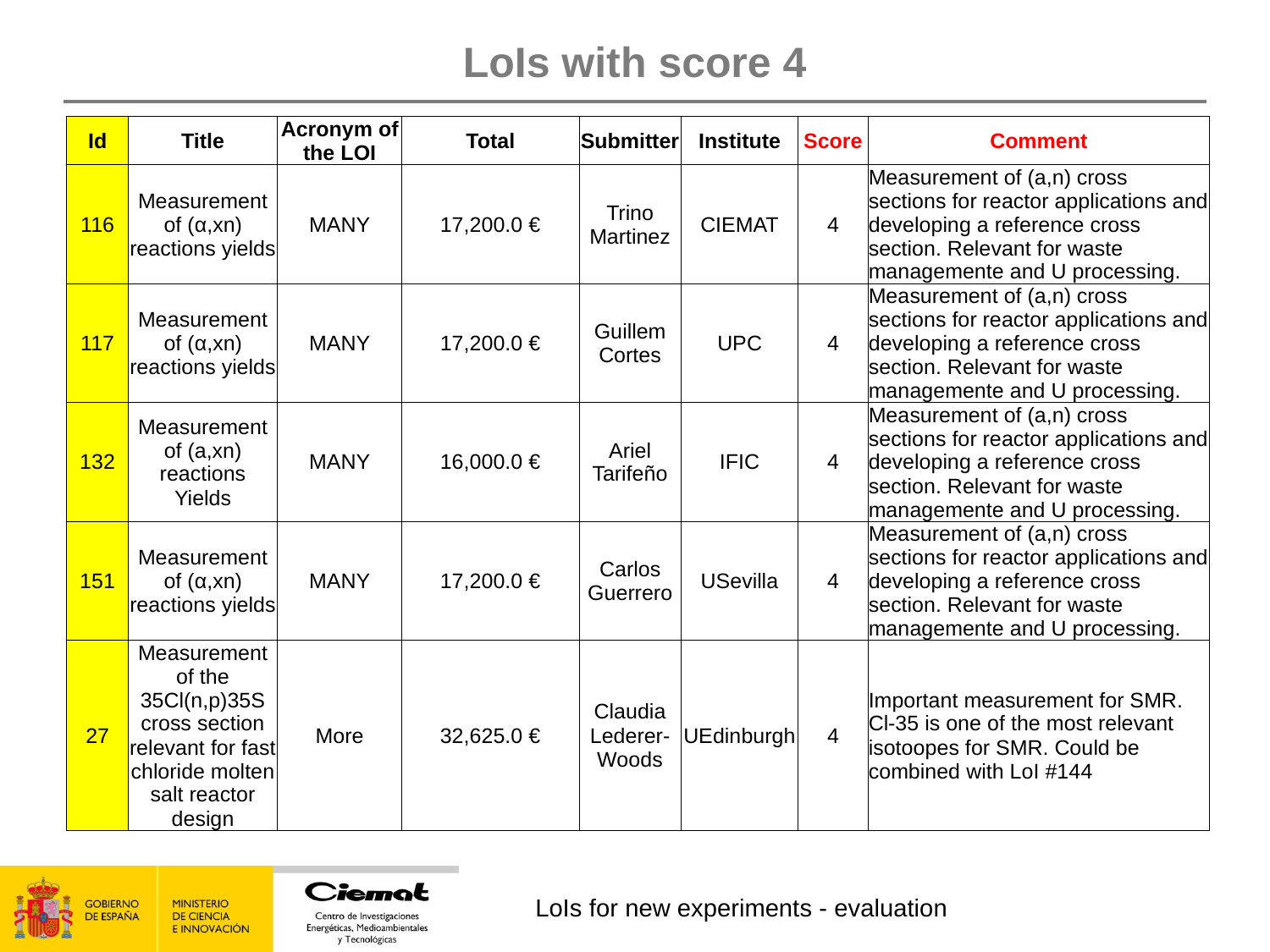

# LoIs with score 4
| Id | Title | Acronym of the LOI | Total | Submitter | Institute | Score | Comment |
| --- | --- | --- | --- | --- | --- | --- | --- |
| 116 | Measurement of (α,xn) reactions yields | MANY | 17,200.0 € | Trino Martinez | CIEMAT | 4 | Measurement of (a,n) cross sections for reactor applications and developing a reference cross section. Relevant for waste managemente and U processing. |
| 117 | Measurement of (α,xn) reactions yields | MANY | 17,200.0 € | Guillem Cortes | UPC | 4 | Measurement of (a,n) cross sections for reactor applications and developing a reference cross section. Relevant for waste managemente and U processing. |
| 132 | Measurement of (a,xn) reactions Yields | MANY | 16,000.0 € | Ariel Tarifeño | IFIC | 4 | Measurement of (a,n) cross sections for reactor applications and developing a reference cross section. Relevant for waste managemente and U processing. |
| 151 | Measurement of (α,xn) reactions yields | MANY | 17,200.0 € | Carlos Guerrero | USevilla | 4 | Measurement of (a,n) cross sections for reactor applications and developing a reference cross section. Relevant for waste managemente and U processing. |
| 27 | Measurement of the 35Cl(n,p)35S cross section relevant for fast chloride molten salt reactor design | More | 32,625.0 € | Claudia Lederer-Woods | UEdinburgh | 4 | Important measurement for SMR. Cl-35 is one of the most relevant isotoopes for SMR. Could be combined with LoI #144 |